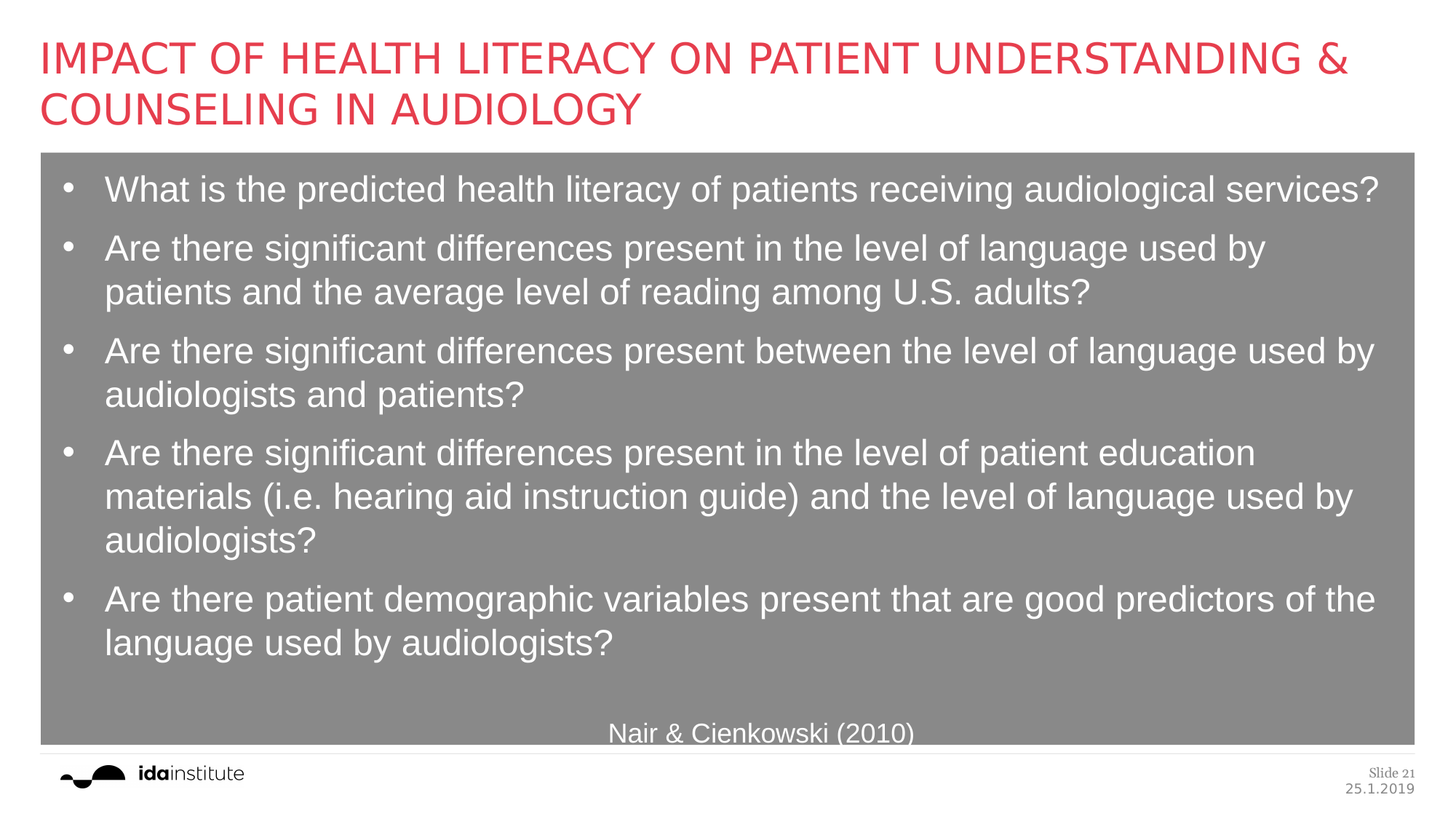

# Impact of Health Literacy on Patient Understanding & Counseling in Audiology
What is the predicted health literacy of patients receiving audiological services?
Are there significant differences present in the level of language used by patients and the average level of reading among U.S. adults?
Are there significant differences present between the level of language used by audiologists and patients?
Are there significant differences present in the level of patient education materials (i.e. hearing aid instruction guide) and the level of language used by audiologists?
Are there patient demographic variables present that are good predictors of the language used by audiologists?
																	Nair & Cienkowski (2010)

Slide 21
25.1.2019